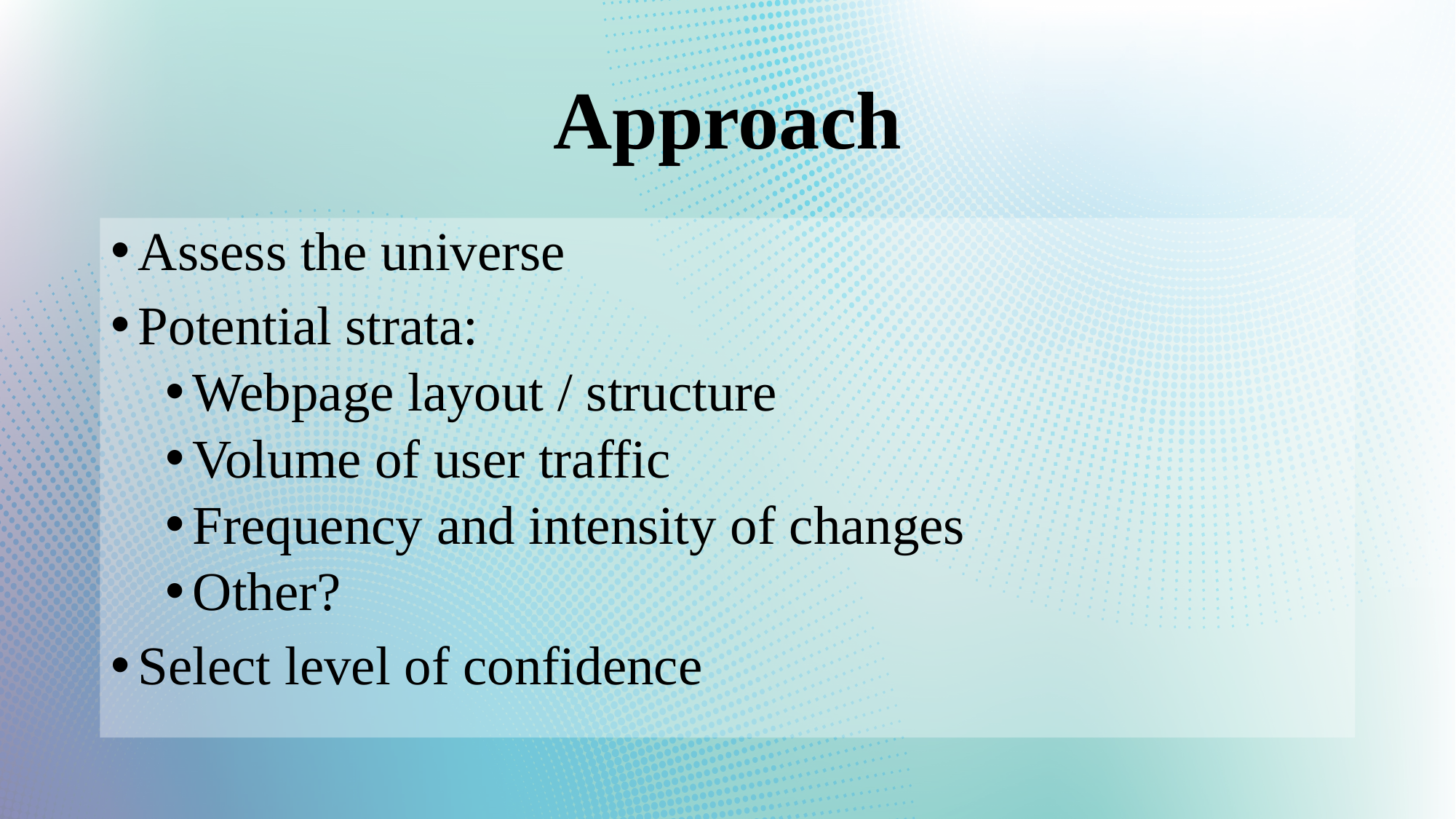

# Approach
Assess the universe
Potential strata:
Webpage layout / structure
Volume of user traffic
Frequency and intensity of changes
Other?
Select level of confidence